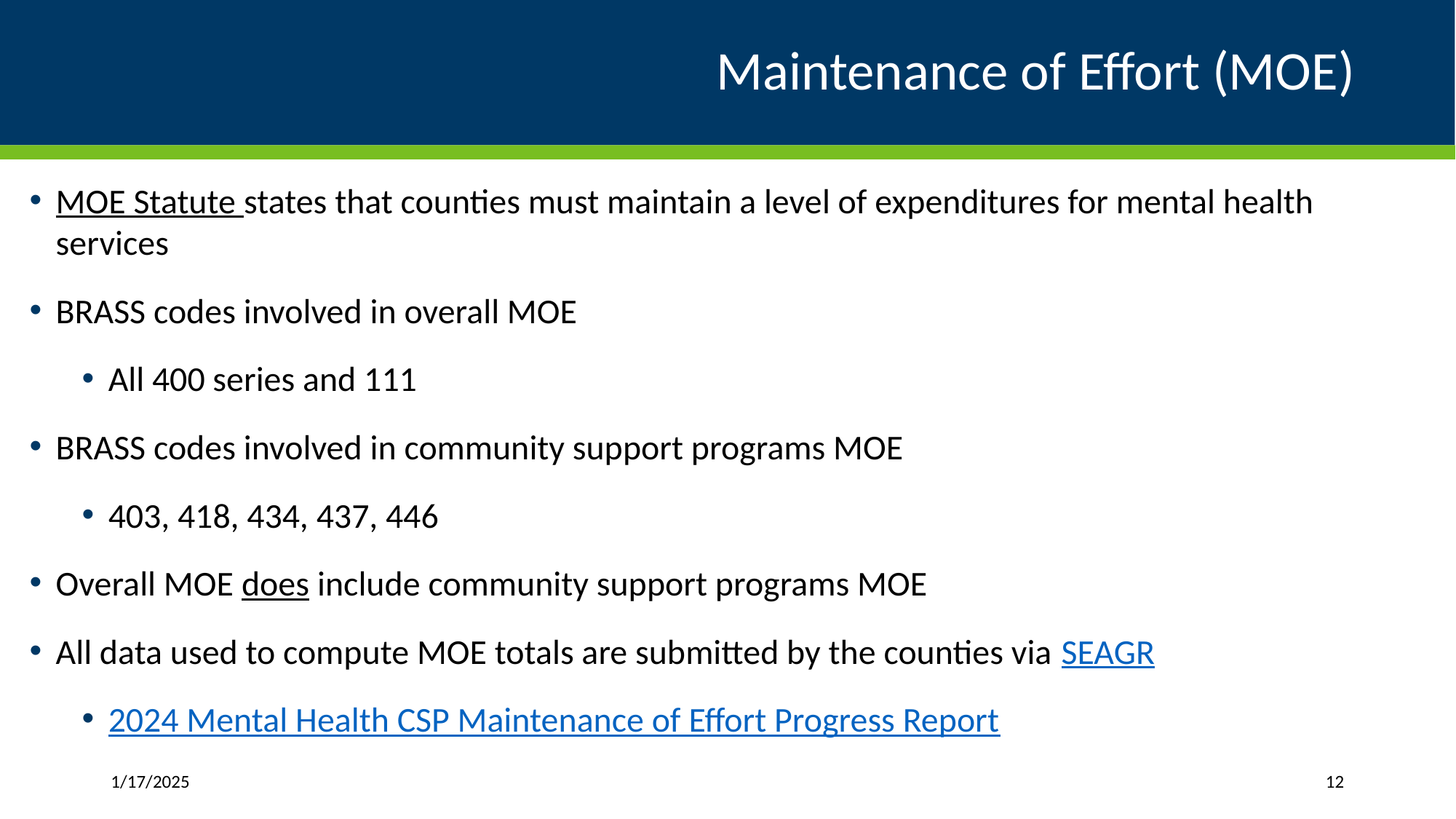

# Maintenance of Effort (MOE)
MOE Statute states that counties must maintain a level of expenditures for mental health services
BRASS codes involved in overall MOE
All 400 series and 111
BRASS codes involved in community support programs MOE
403, 418, 434, 437, 446
Overall MOE does include community support programs MOE
All data used to compute MOE totals are submitted by the counties via SEAGR
2024 Mental Health CSP Maintenance of Effort Progress Report
1/17/2025
12